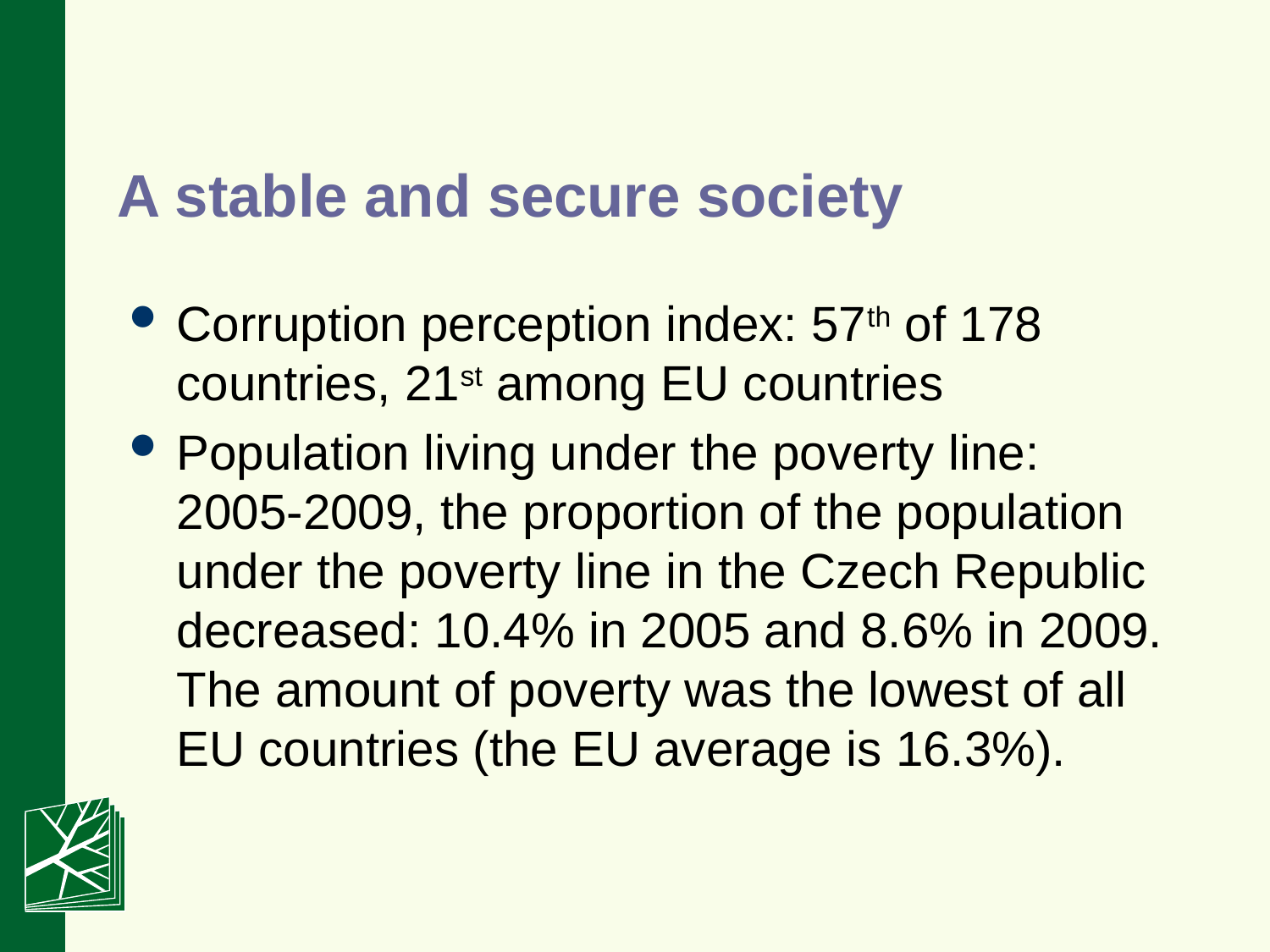

# A stable and secure society
Corruption perception index: 57th of 178 countries, 21st among EU countries
Population living under the poverty line: 2005-2009, the proportion of the population under the poverty line in the Czech Republic decreased: 10.4% in 2005 and 8.6% in 2009. The amount of poverty was the lowest of all EU countries (the EU average is 16.3%).